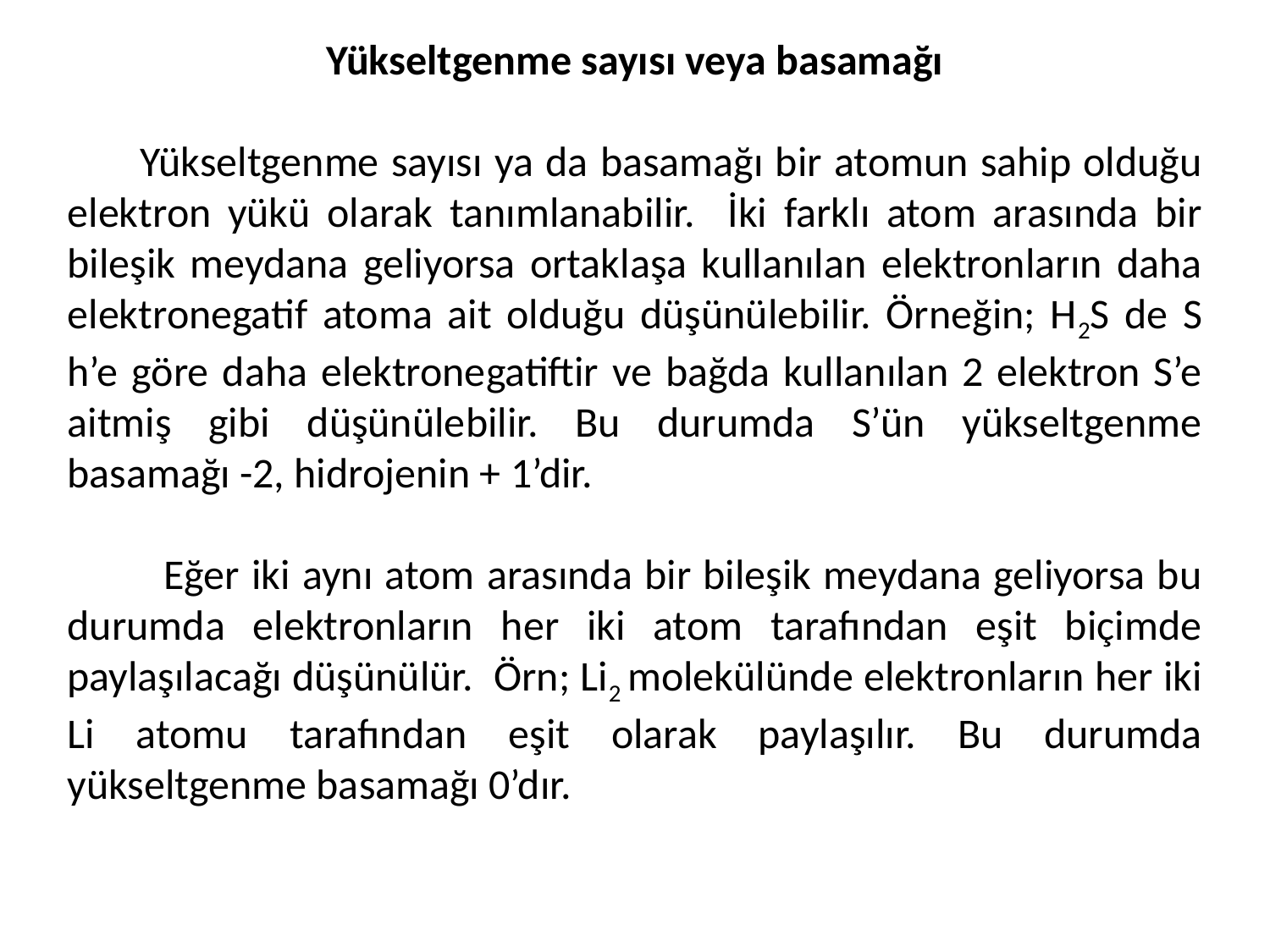

Yükseltgenme sayısı veya basamağı

      Yükseltgenme sayısı ya da basamağı bir atomun sahip olduğu elektron yükü olarak tanımlanabilir.  İki farklı atom arasında bir bileşik meydana geliyorsa ortaklaşa kullanılan elektronların daha elektronegatif atoma ait olduğu düşünülebilir. Örneğin; H2S de S h’e göre daha elektronegatiftir ve bağda kullanılan 2 elektron S’e aitmiş gibi düşünülebilir. Bu durumda S’ün yükseltgenme basamağı -2, hidrojenin + 1’dir.

        Eğer iki aynı atom arasında bir bileşik meydana geliyorsa bu durumda elektronların her iki atom tarafından eşit biçimde paylaşılacağı düşünülür.  Örn; Li2 molekülünde elektronların her iki Li atomu tarafından eşit olarak paylaşılır. Bu durumda yükseltgenme basamağı 0’dır.